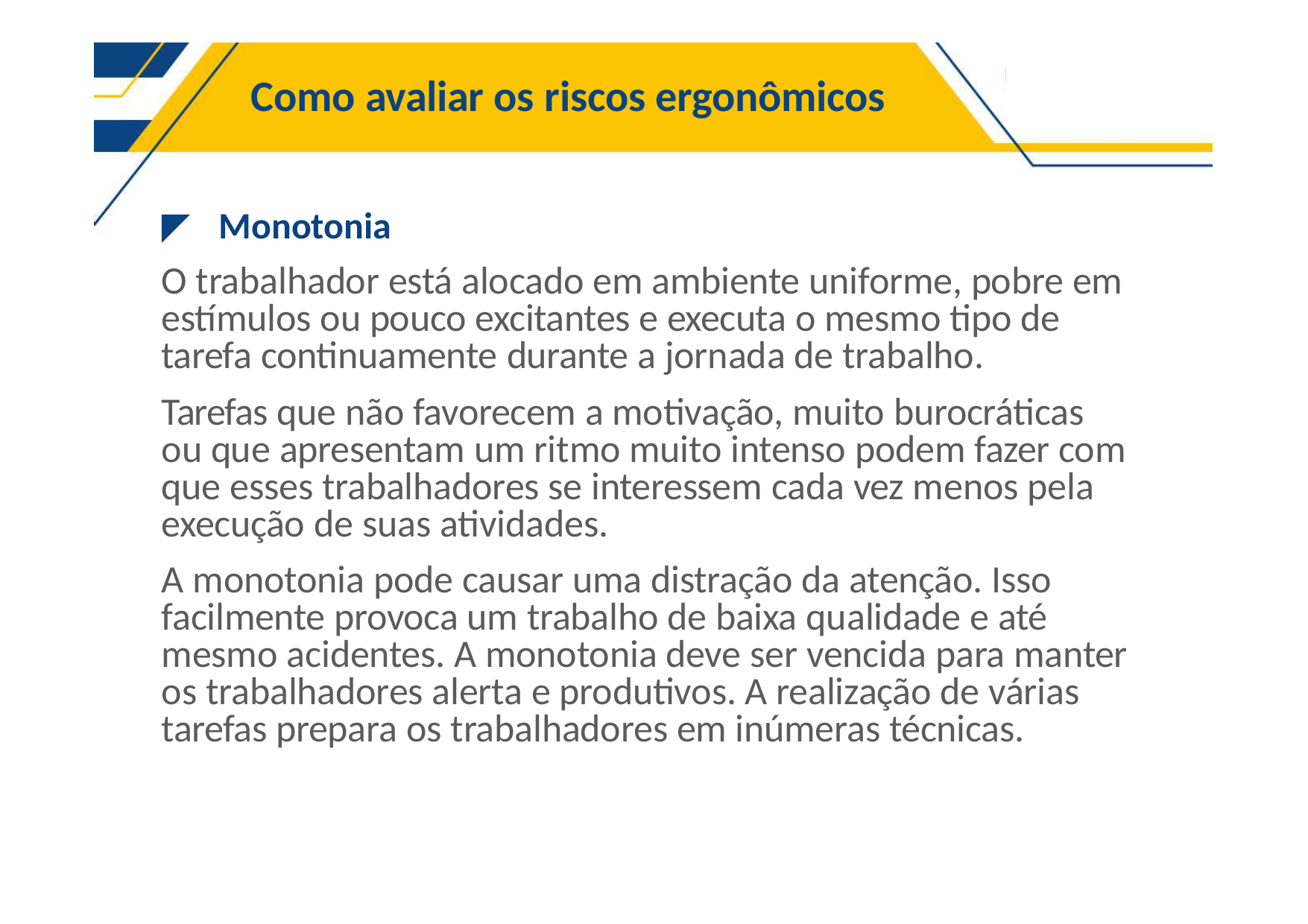

# Como avaliar os riscos ergonômicos
◤	Monotonia
O trabalhador está alocado em ambiente uniforme, pobre em  estímulos ou pouco excitantes e executa o mesmo tipo de  tarefa continuamente durante a jornada de trabalho.
Tarefas que não favorecem a motivação, muito burocráticas  ou que apresentam um ritmo muito intenso podem fazer com  que esses trabalhadores se interessem cada vez menos pela  execução de suas atividades.
A monotonia pode causar uma distração da atenção. Isso  facilmente provoca um trabalho de baixa qualidade e até  mesmo acidentes. A monotonia deve ser vencida para manter  os trabalhadores alerta e produtivos. A realização de várias  tarefas prepara os trabalhadores em inúmeras técnicas.